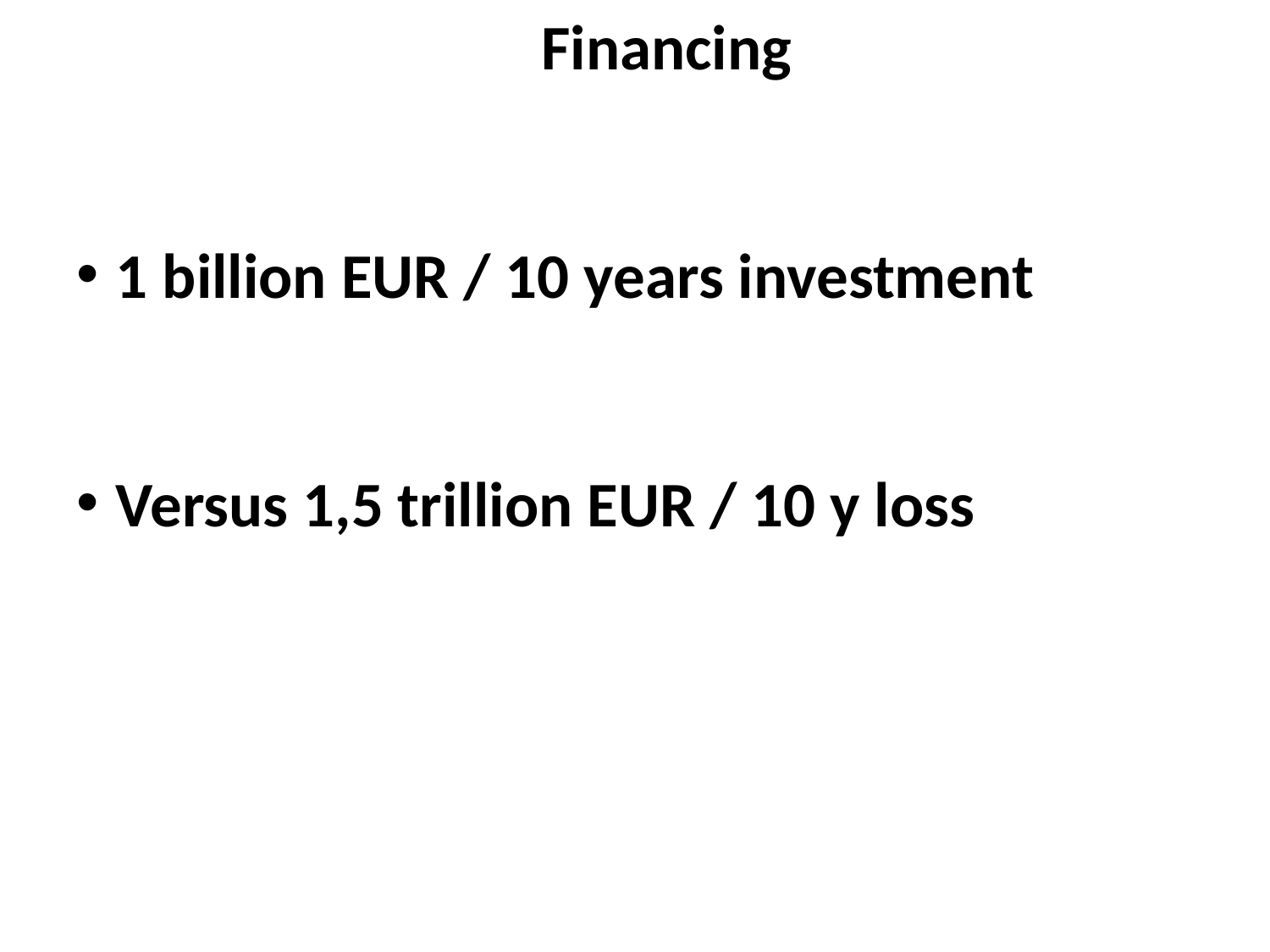

Financing

1 billion EUR / 10 years investment

Versus 1,5 trillion EUR / 10 y loss